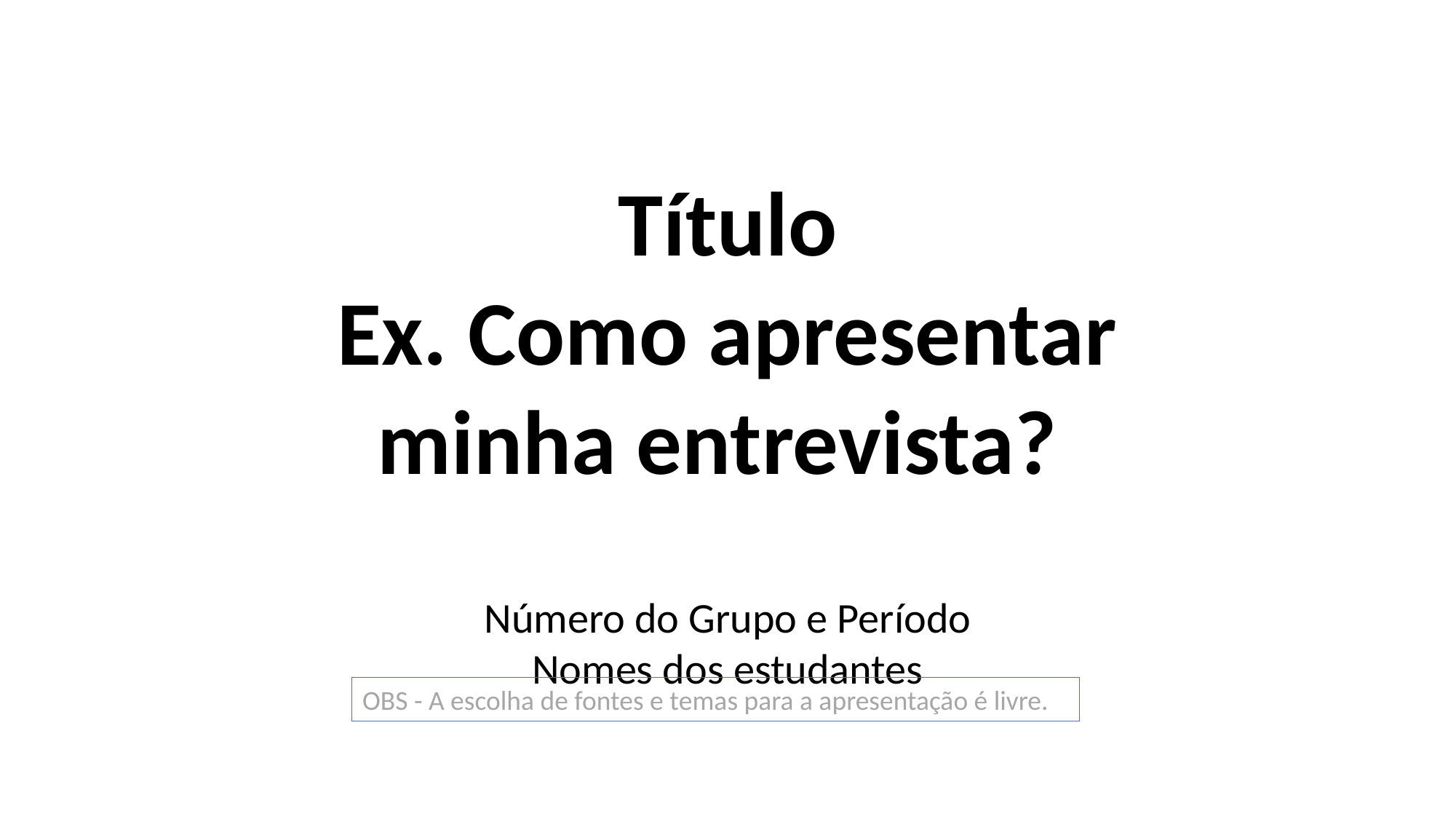

#
Título
Ex. Como apresentar minha entrevista?

Número do Grupo e Período
Nomes dos estudantes

OBS - A escolha de fontes e temas para a apresentação é livre.